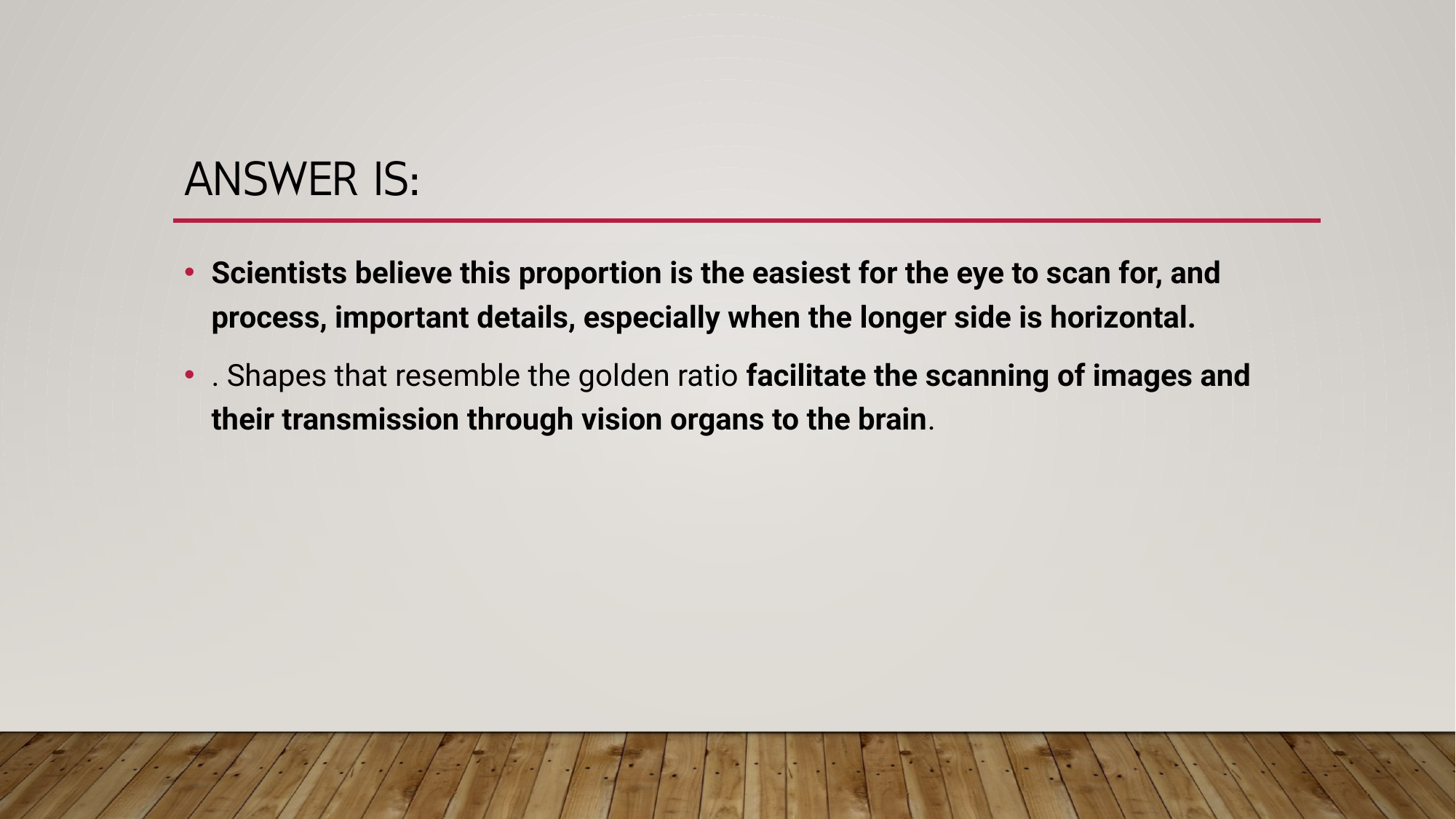

# Answer is:
Scientists believe this proportion is the easiest for the eye to scan for, and process, important details, especially when the longer side is horizontal.
. Shapes that resemble the golden ratio facilitate the scanning of images and their transmission through vision organs to the brain.